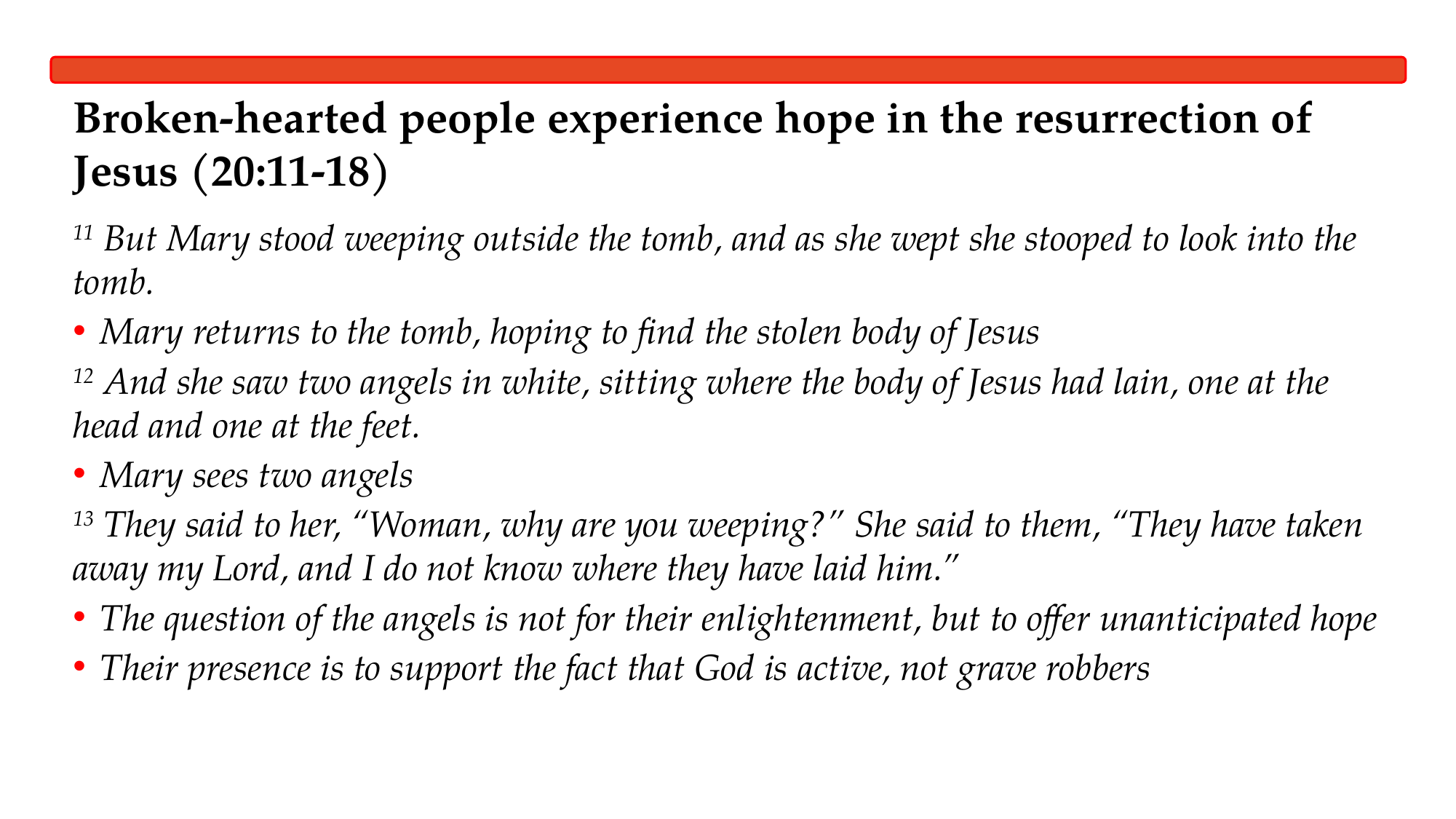

# Broken-hearted people experience hope in the resurrection of Jesus (20:11-18)
11 But Mary stood weeping outside the tomb, and as she wept she stooped to look into the tomb.
Mary returns to the tomb, hoping to find the stolen body of Jesus
12 And she saw two angels in white, sitting where the body of Jesus had lain, one at the head and one at the feet.
Mary sees two angels
13 They said to her, “Woman, why are you weeping?” She said to them, “They have taken away my Lord, and I do not know where they have laid him.”
The question of the angels is not for their enlightenment, but to offer unanticipated hope
Their presence is to support the fact that God is active, not grave robbers